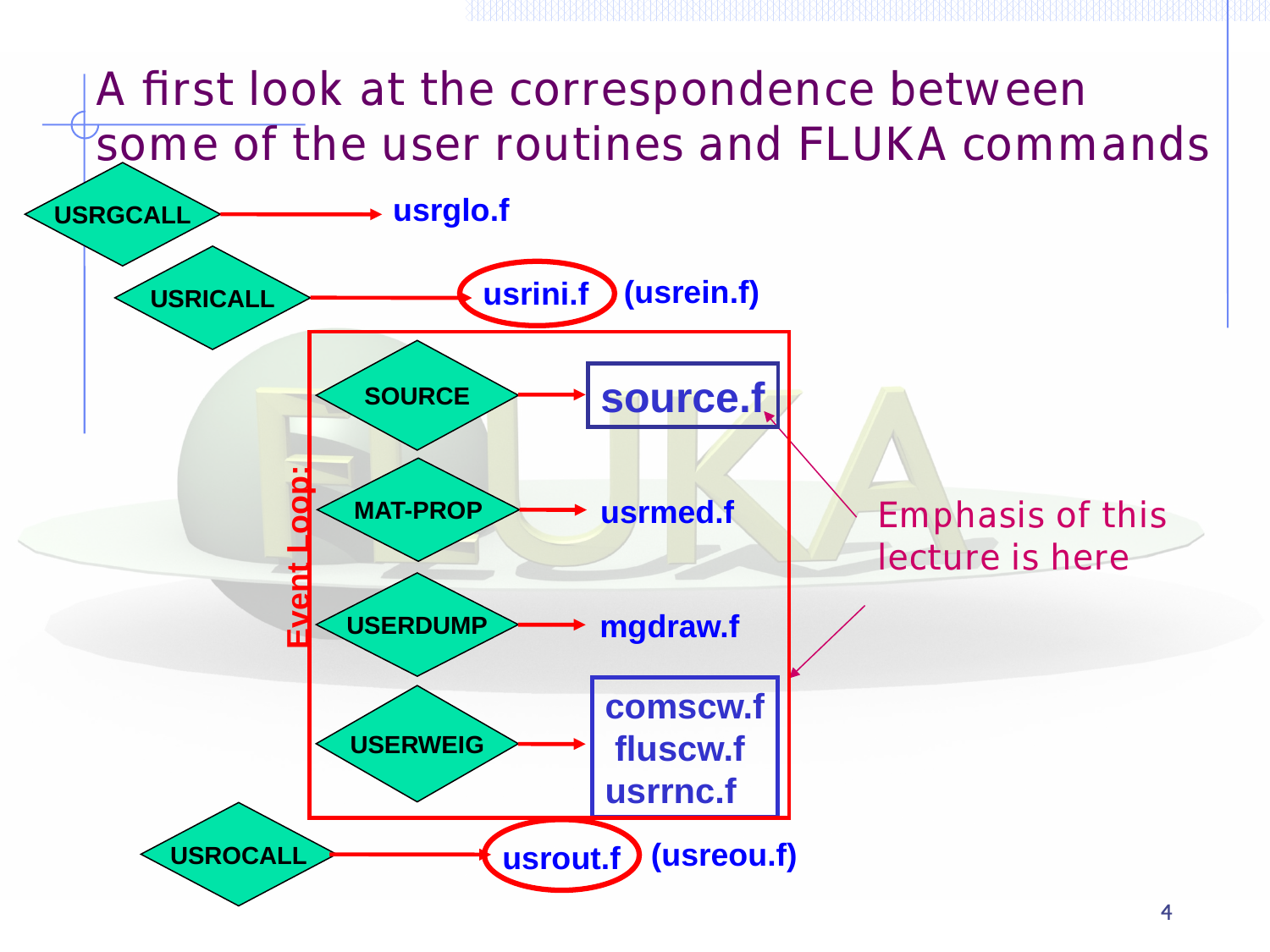

# A first look at the correspondence between some of the user routines and FLUKA commands
USRGCALL
usrglo.f

USRICALL

(usrein.f)‏
usrini.f

SOURCE
source.f

MAT-PROP
usrmed.f
Emphasis of this lecture is here

Event Loop:
USERDUMP
mgdraw.f

comscw.f
 fluscw.f
usrrnc.f
USERWEIG

USROCALL

(usreou.f)‏
usrout.f

4